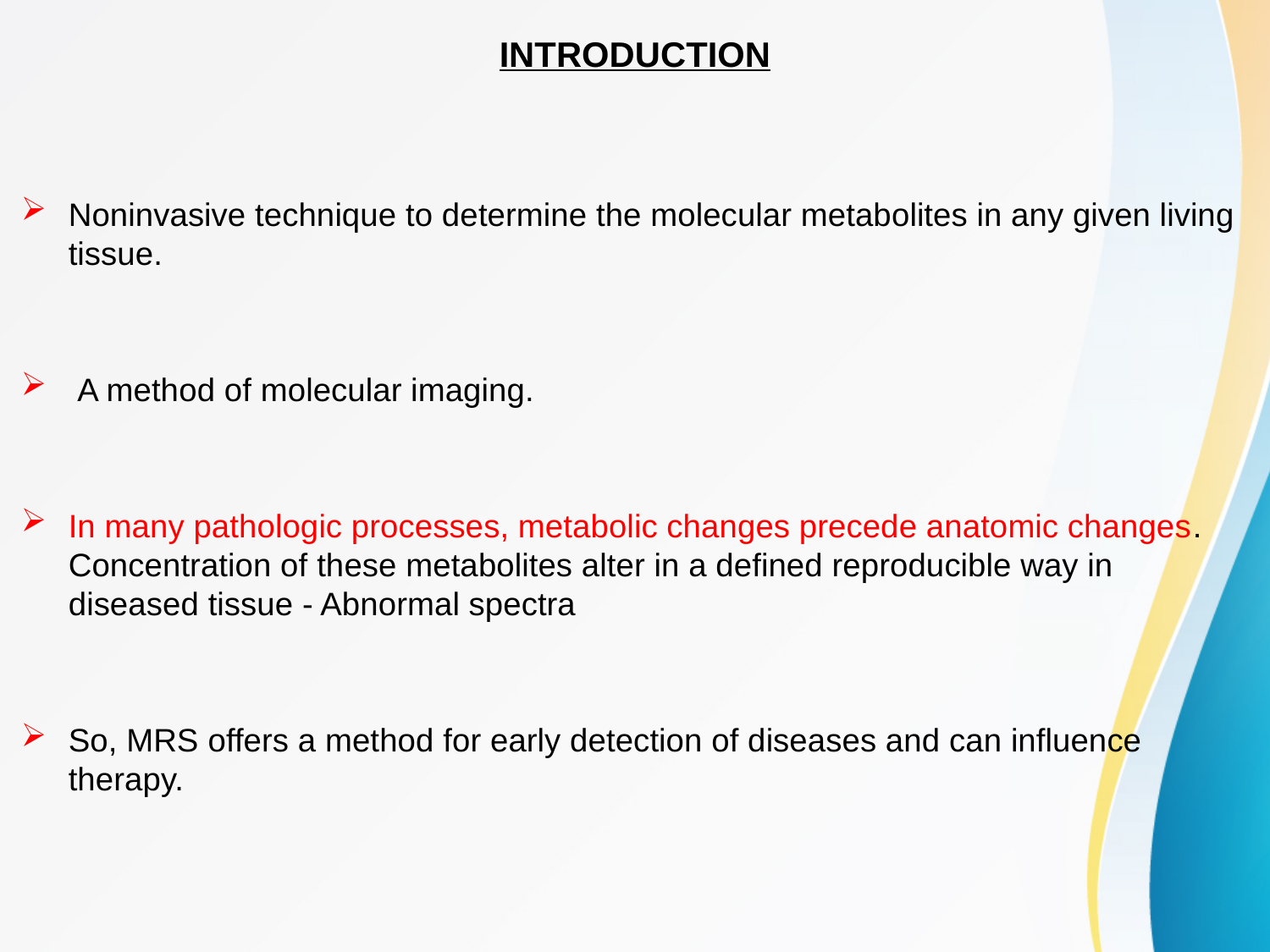

# INTRODUCTION

Noninvasive technique to determine the molecular metabolites in any given living tissue.

 A method of molecular imaging.

In many pathologic processes, metabolic changes precede anatomic changes. Concentration of these metabolites alter in a defined reproducible way in diseased tissue - Abnormal spectra

So, MRS offers a method for early detection of diseases and can influence therapy.